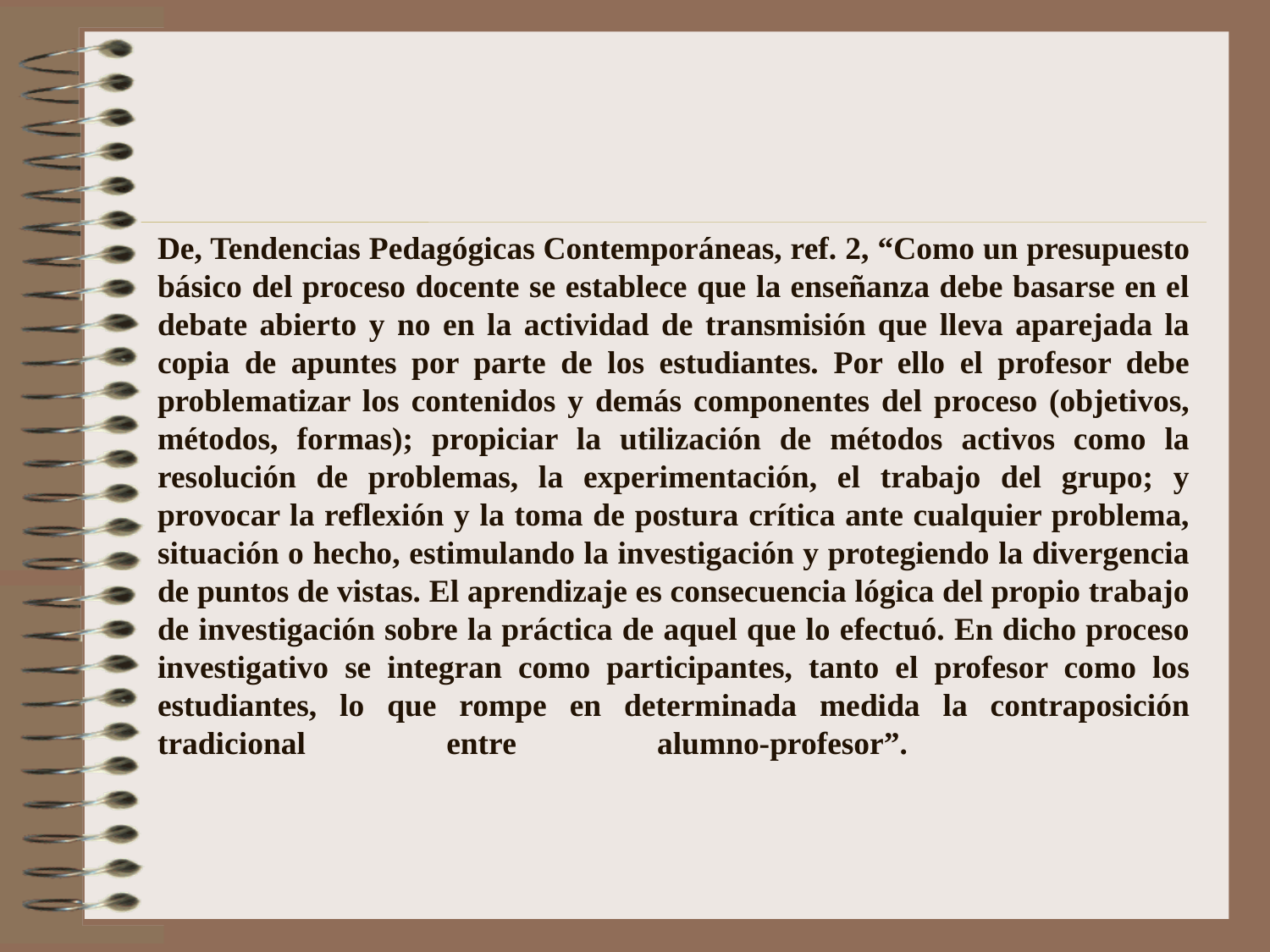

# De, Tendencias Pedagógicas Contemporáneas, ref. 2, “Como un presupuesto básico del proceso docente se establece que la enseñanza debe basarse en el debate abierto y no en la actividad de transmisión que lleva aparejada la copia de apuntes por parte de los estudiantes. Por ello el profesor debe problematizar los contenidos y demás componentes del proceso (objetivos, métodos, formas); propiciar la utilización de métodos activos como la resolución de problemas, la experimentación, el trabajo del grupo; y provocar la reflexión y la toma de postura crítica ante cualquier problema, situación o hecho, estimulando la investigación y protegiendo la divergencia de puntos de vistas. El aprendizaje es consecuencia lógica del propio trabajo de investigación sobre la práctica de aquel que lo efectuó. En dicho proceso investigativo se integran como participantes, tanto el profesor como los estudiantes, lo que rompe en determinada medida la contraposición tradicional entre alumno-profesor”.